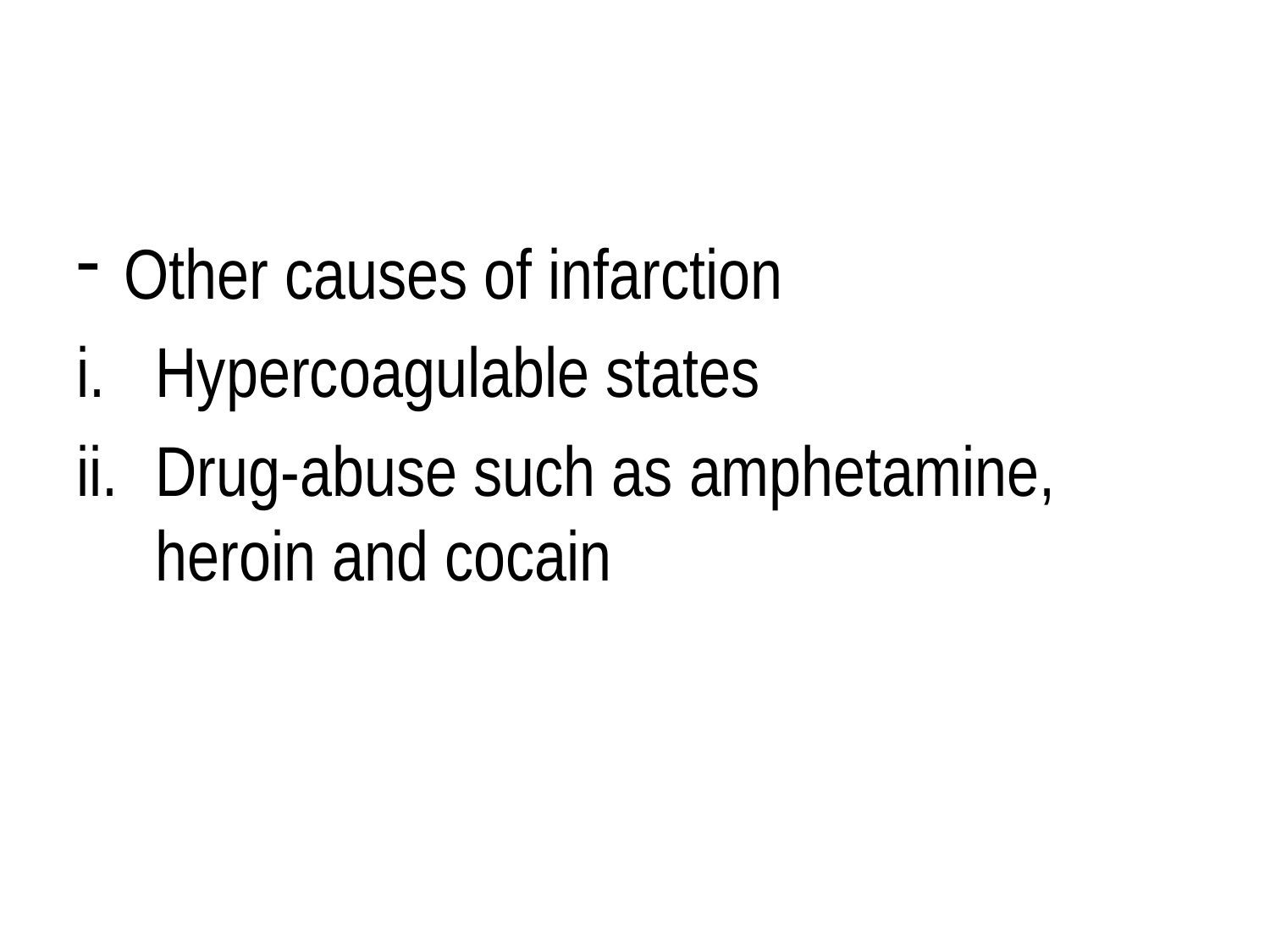

#
Other causes of infarction
Hypercoagulable states
Drug-abuse such as amphetamine, heroin and cocain